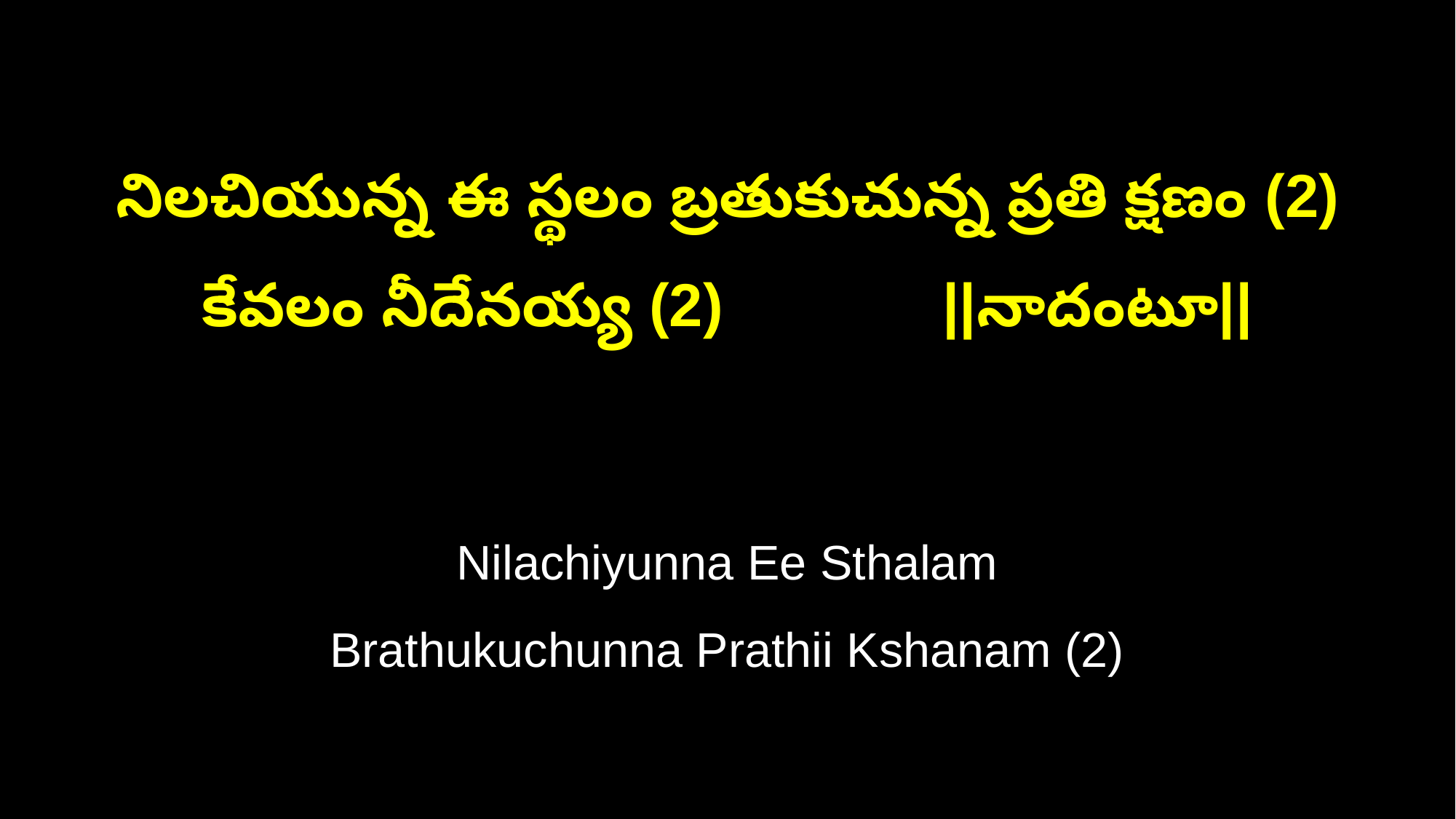

నిలచియున్న ఈ స్థలం బ్రతుకుచున్న ప్రతి క్షణం (2)
కేవలం నీదేనయ్య (2)             ||నాదంటూ||
Nilachiyunna Ee Sthalam
Brathukuchunna Prathii Kshanam (2)